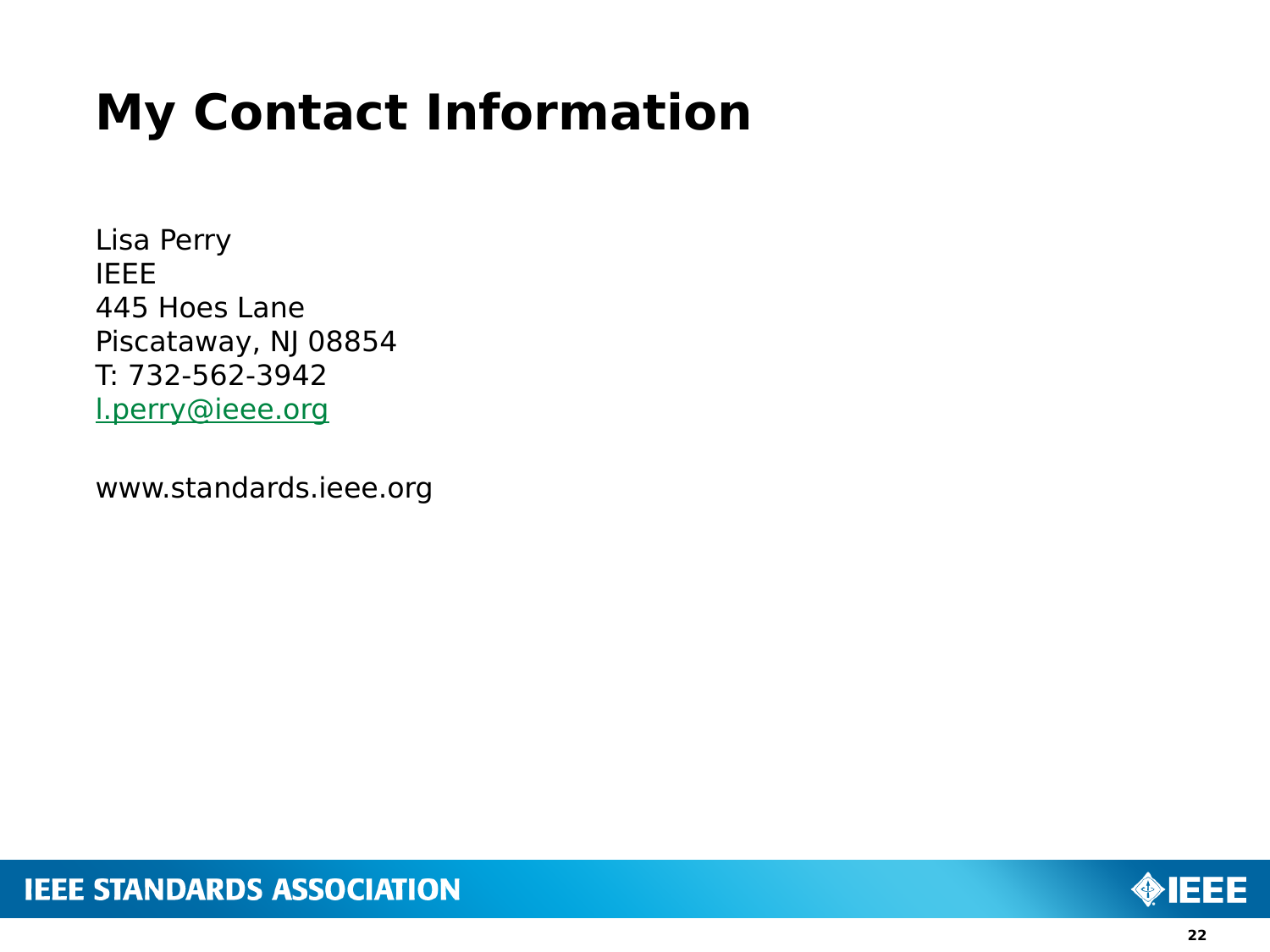

# My Contact Information
Lisa Perry
IEEE
445 Hoes Lane
Piscataway, NJ 08854
T: 732-562-3942
l.perry@ieee.org

www.standards.ieee.org
22